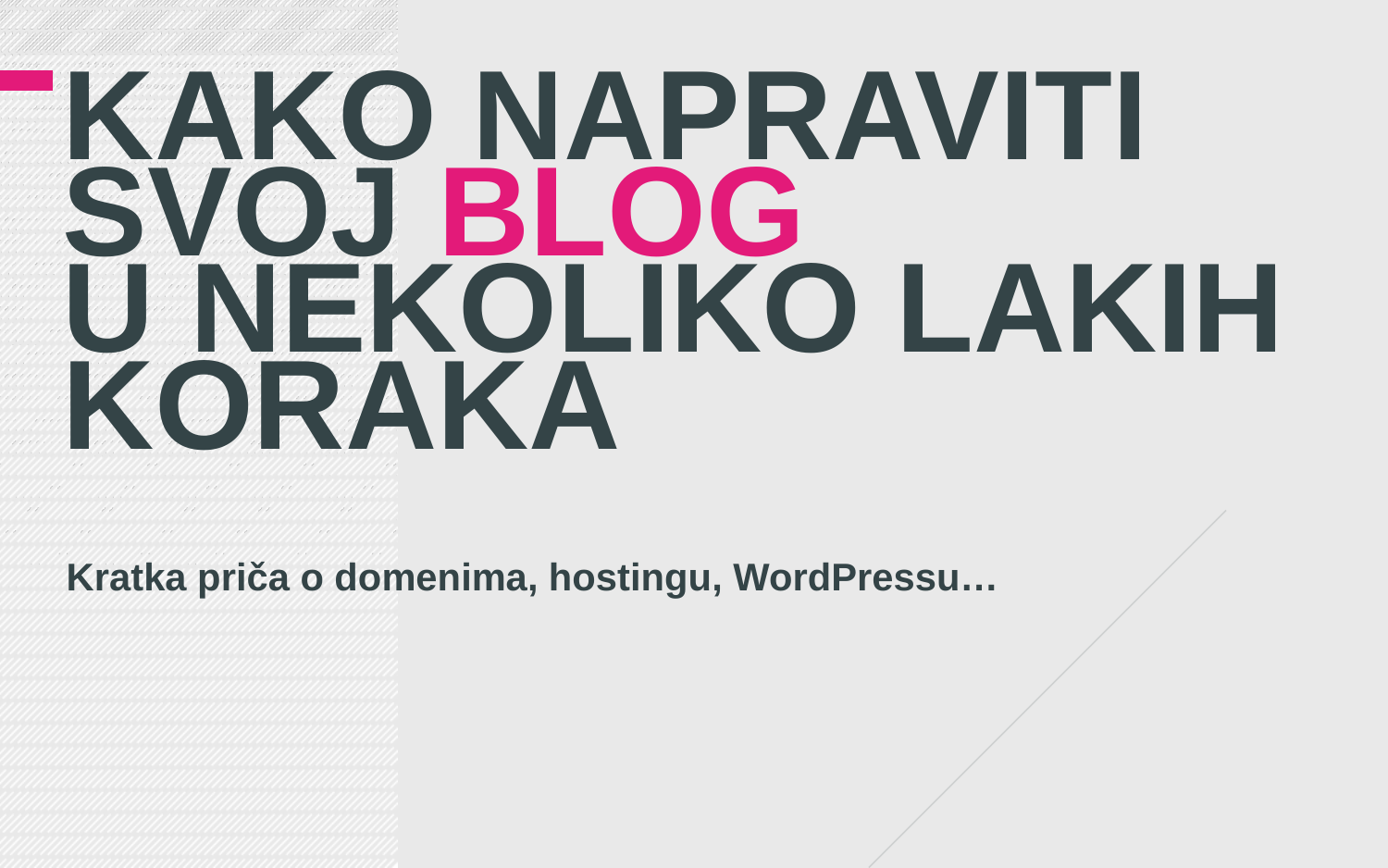

# Kako napraviti svoj blog u nekoliko lakih koraka
Kratka priča o domenima, hostingu, WordPressu…